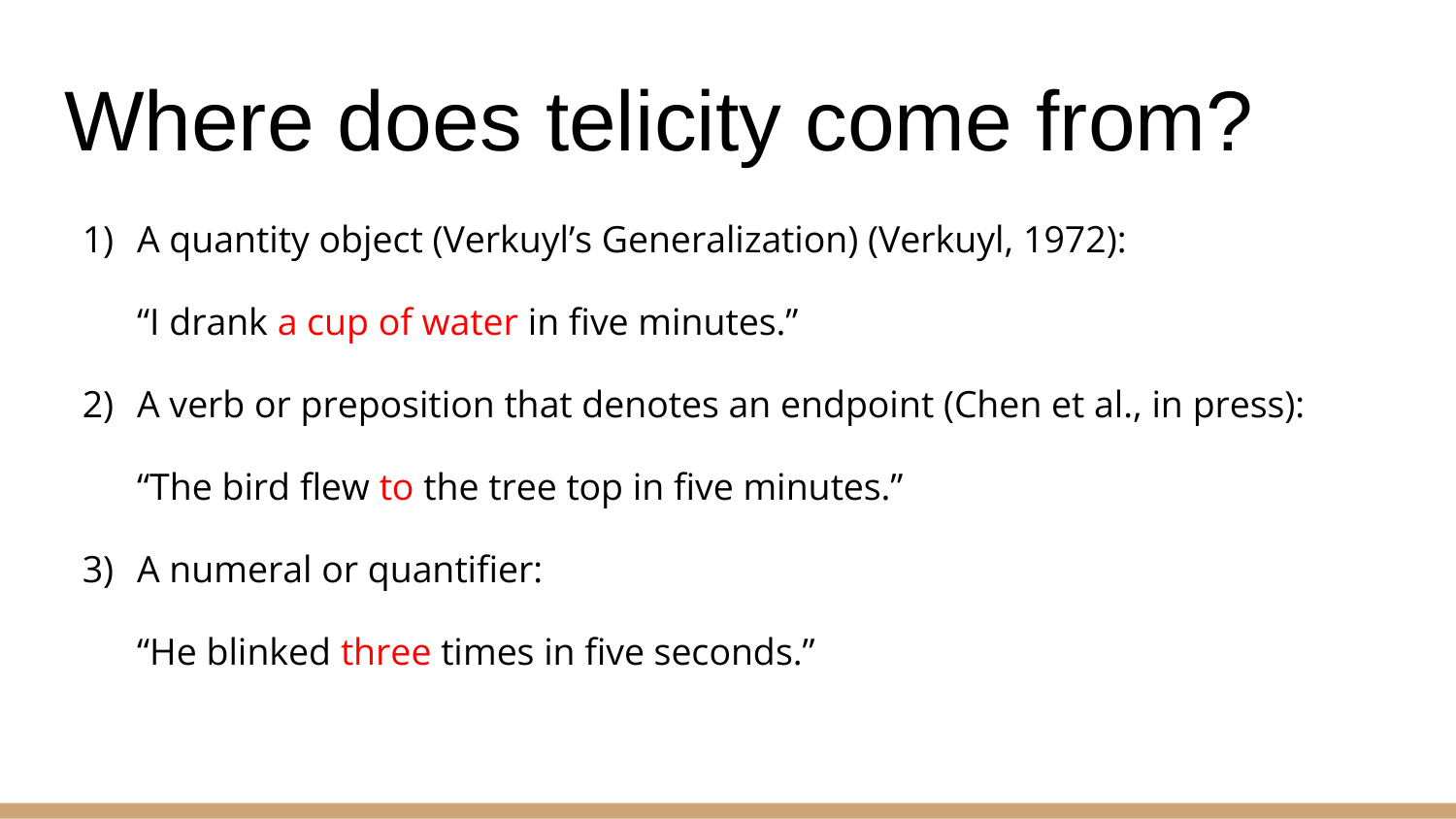

# Where does telicity come from?
A quantity object (Verkuyl’s Generalization) (Verkuyl, 1972):
“I drank a cup of water in five minutes.”
A verb or preposition that denotes an endpoint (Chen et al., in press):
“The bird flew to the tree top in five minutes.”
A numeral or quantifier:
“He blinked three times in five seconds.”